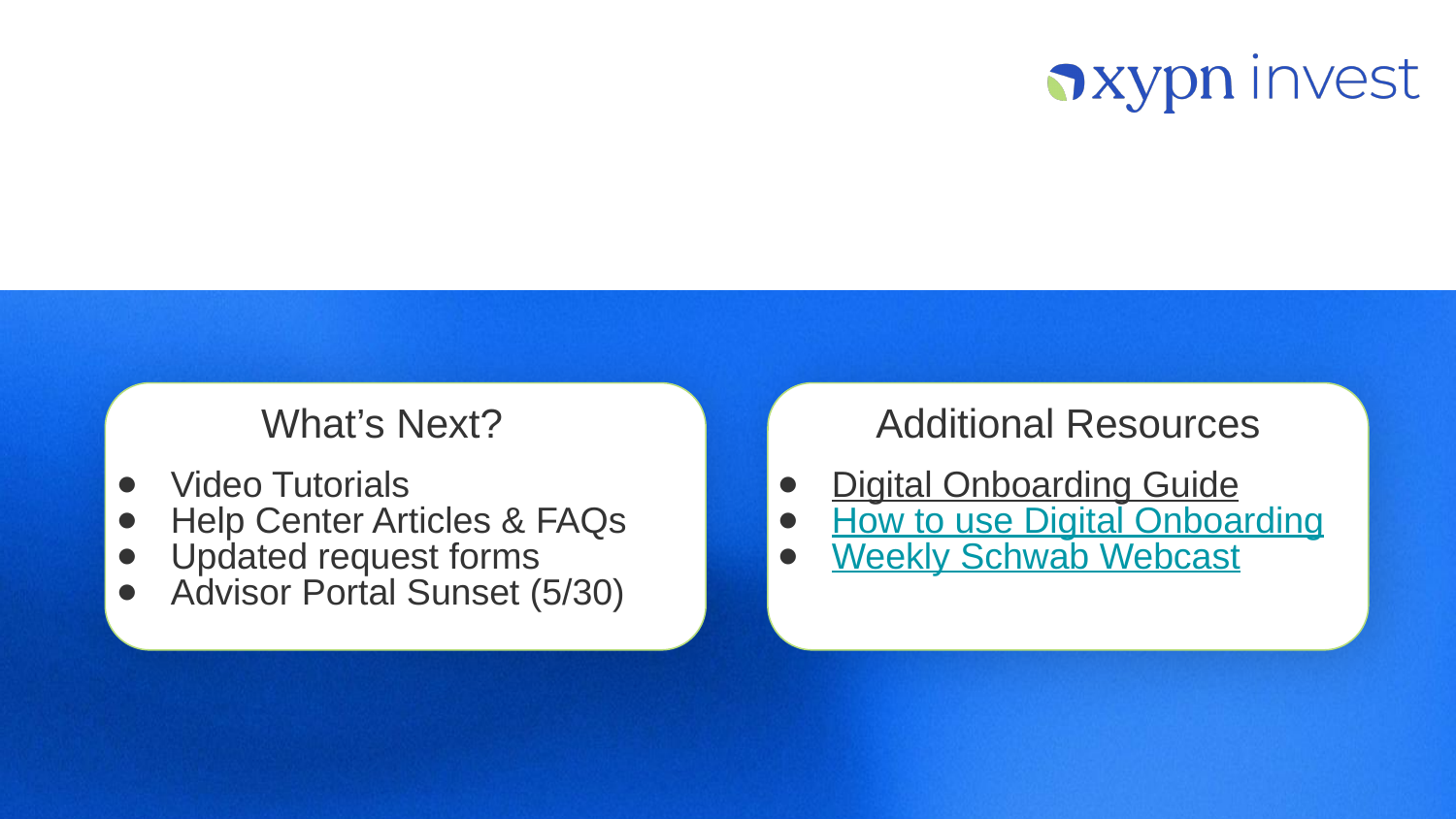

# What’s Next?

Additional Resources
Video Tutorials
Help Center Articles & FAQs
Updated request forms
Advisor Portal Sunset (5/30)

Digital Onboarding Guide
How to use Digital Onboarding
Weekly Schwab Webcast